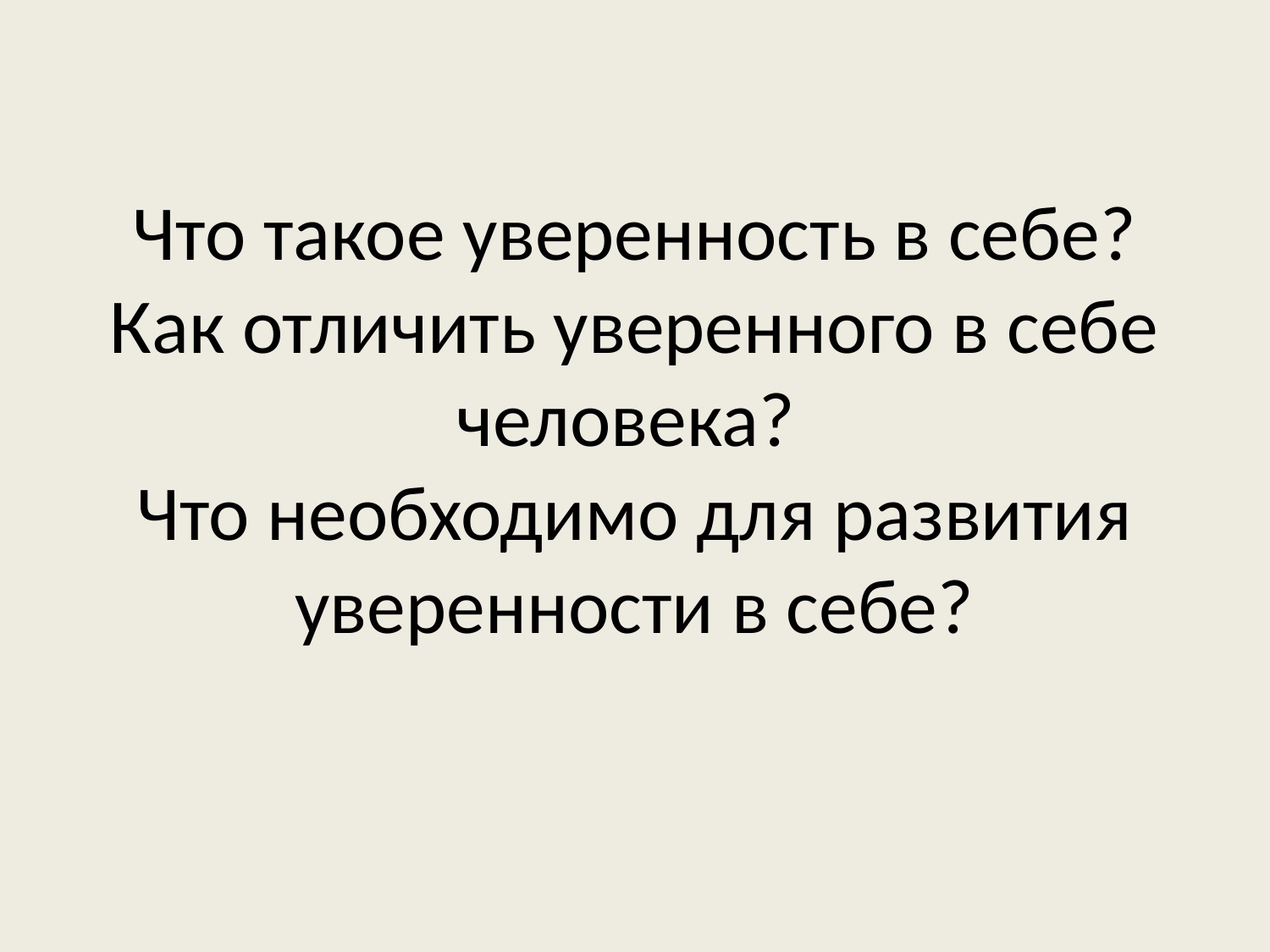

# Что такое уверенность в себе? Как отличить уверенного в себе человека? Что необходимо для развития уверенности в себе?